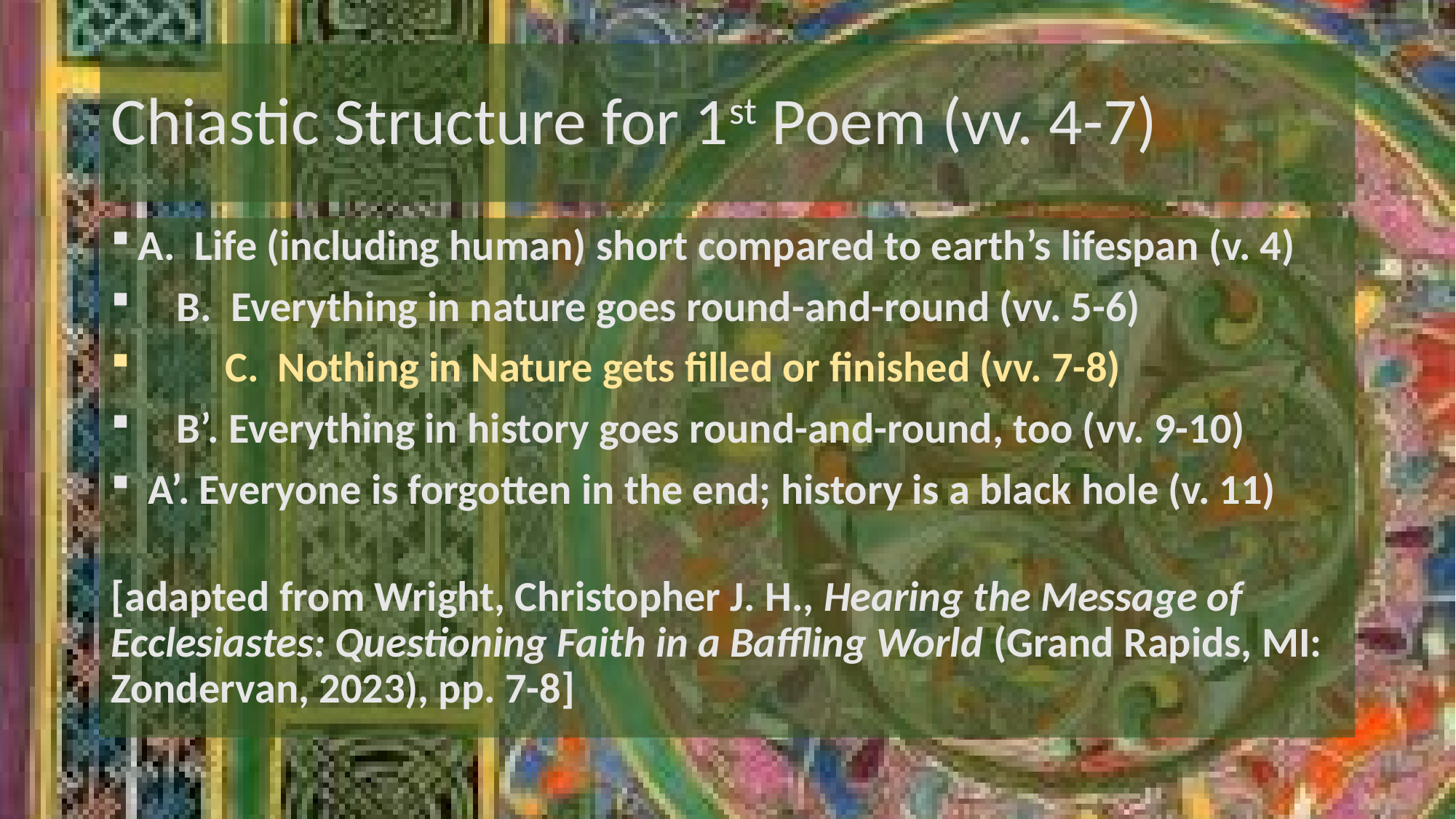

# Chiastic Structure for 1st Poem (vv. 4-7)
A.  Life (including human) short compared to earth’s lifespan (v. 4)
    B.  Everything in nature goes round-and-round (vv. 5-6)
         C.  Nothing in Nature gets filled or finished (vv. 7-8)
    B’. Everything in history goes round-and-round, too (vv. 9-10)
 A’. Everyone is forgotten in the end; history is a black hole (v. 11)
[adapted from Wright, Christopher J. H., Hearing the Message of Ecclesiastes: Questioning Faith in a Baffling World (Grand Rapids, MI: Zondervan, 2023), pp. 7-8]